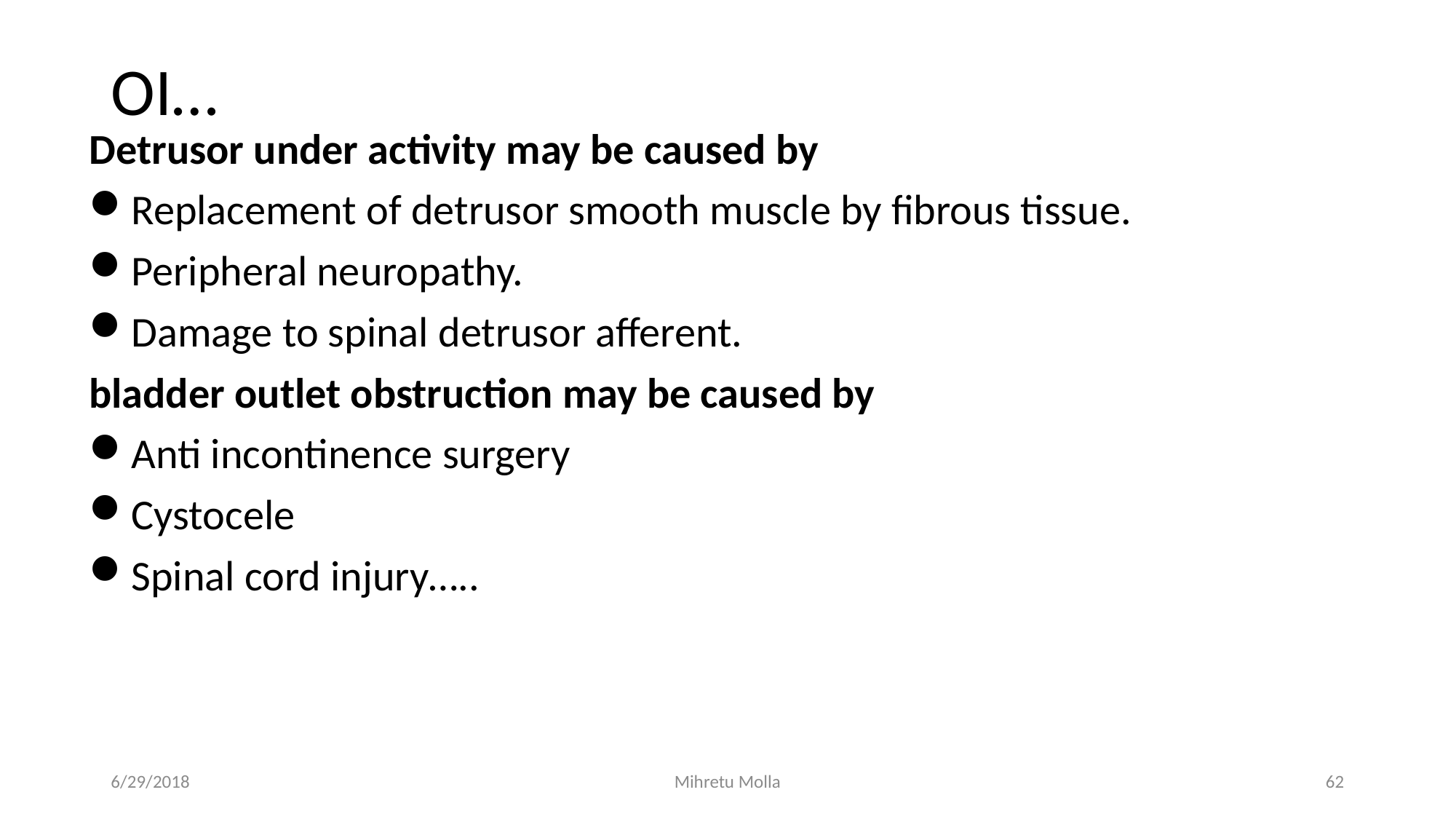

# OI…
Detrusor under activity may be caused by
Replacement of detrusor smooth muscle by fibrous tissue.
Peripheral neuropathy.
Damage to spinal detrusor afferent.
bladder outlet obstruction may be caused by
Anti incontinence surgery
Cystocele
Spinal cord injury…..

6/29/2018
Mihretu Molla
62